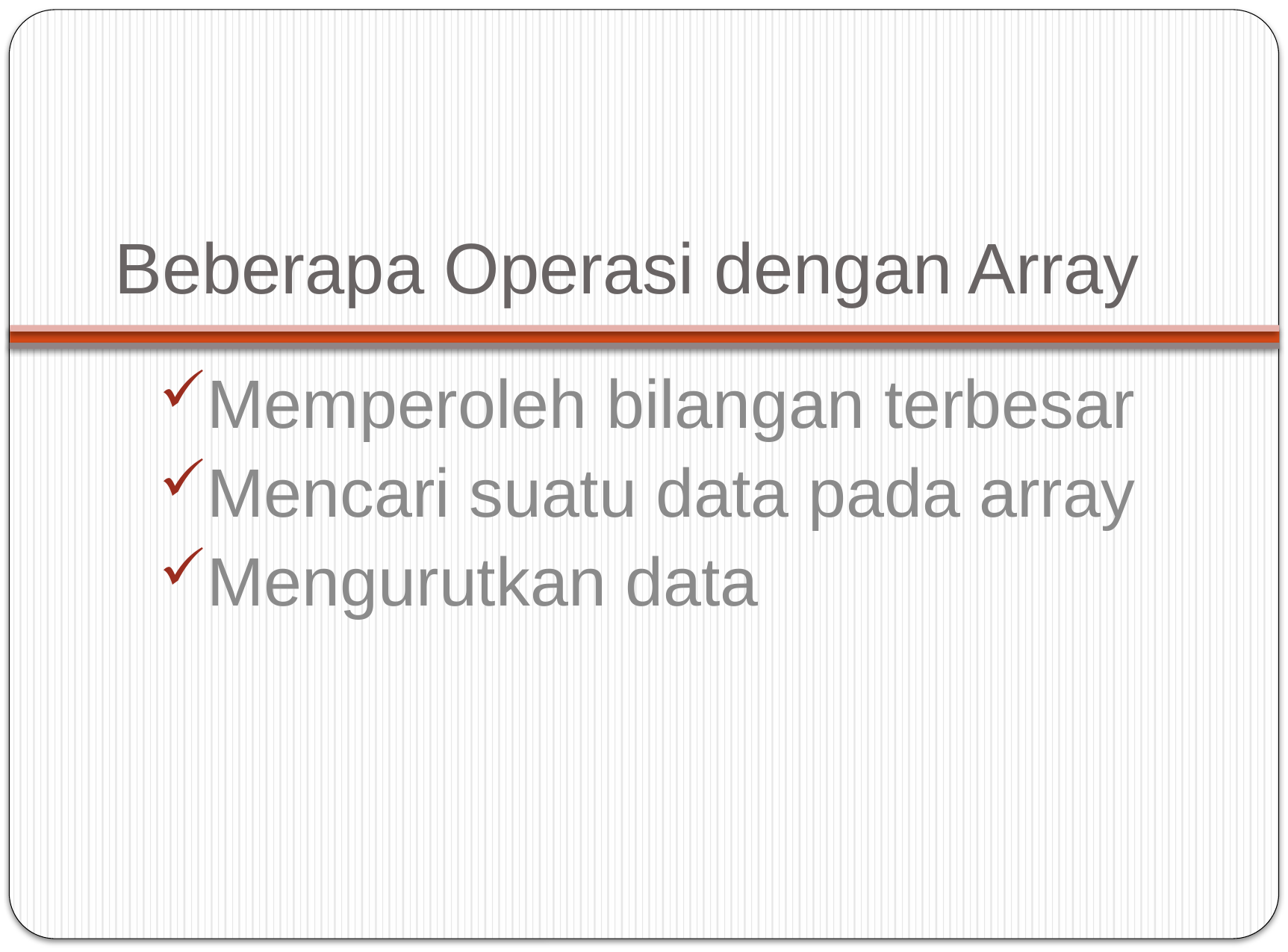

# Beberapa Operasi dengan Array
Memperoleh bilangan terbesar
Mencari suatu data pada array
Mengurutkan data